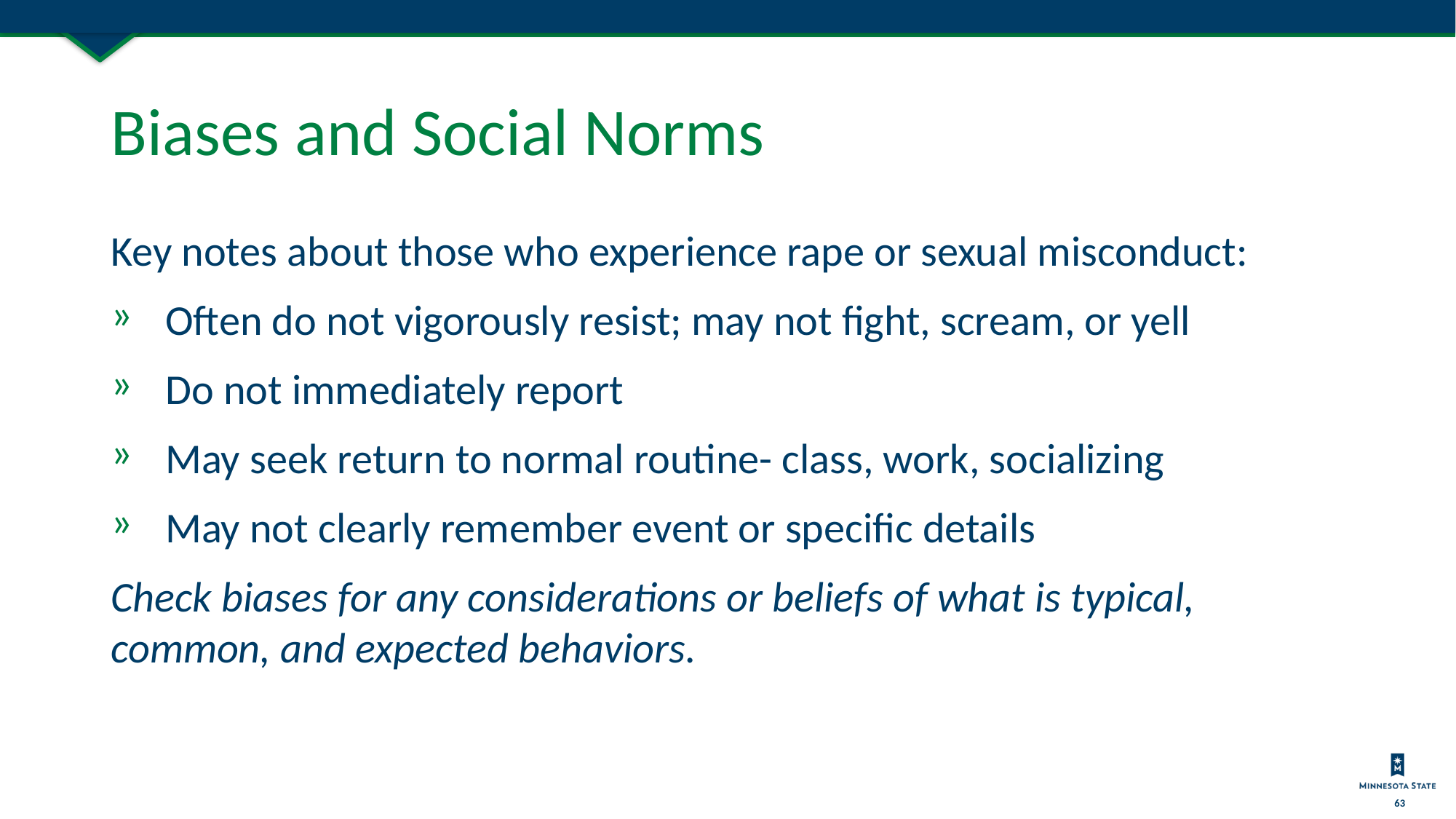

# Biases and Social Norms
Key notes about those who experience rape or sexual misconduct:
Often do not vigorously resist; may not fight, scream, or yell
Do not immediately report
May seek return to normal routine- class, work, socializing
May not clearly remember event or specific details
Check biases for any considerations or beliefs of what is typical, common, and expected behaviors.